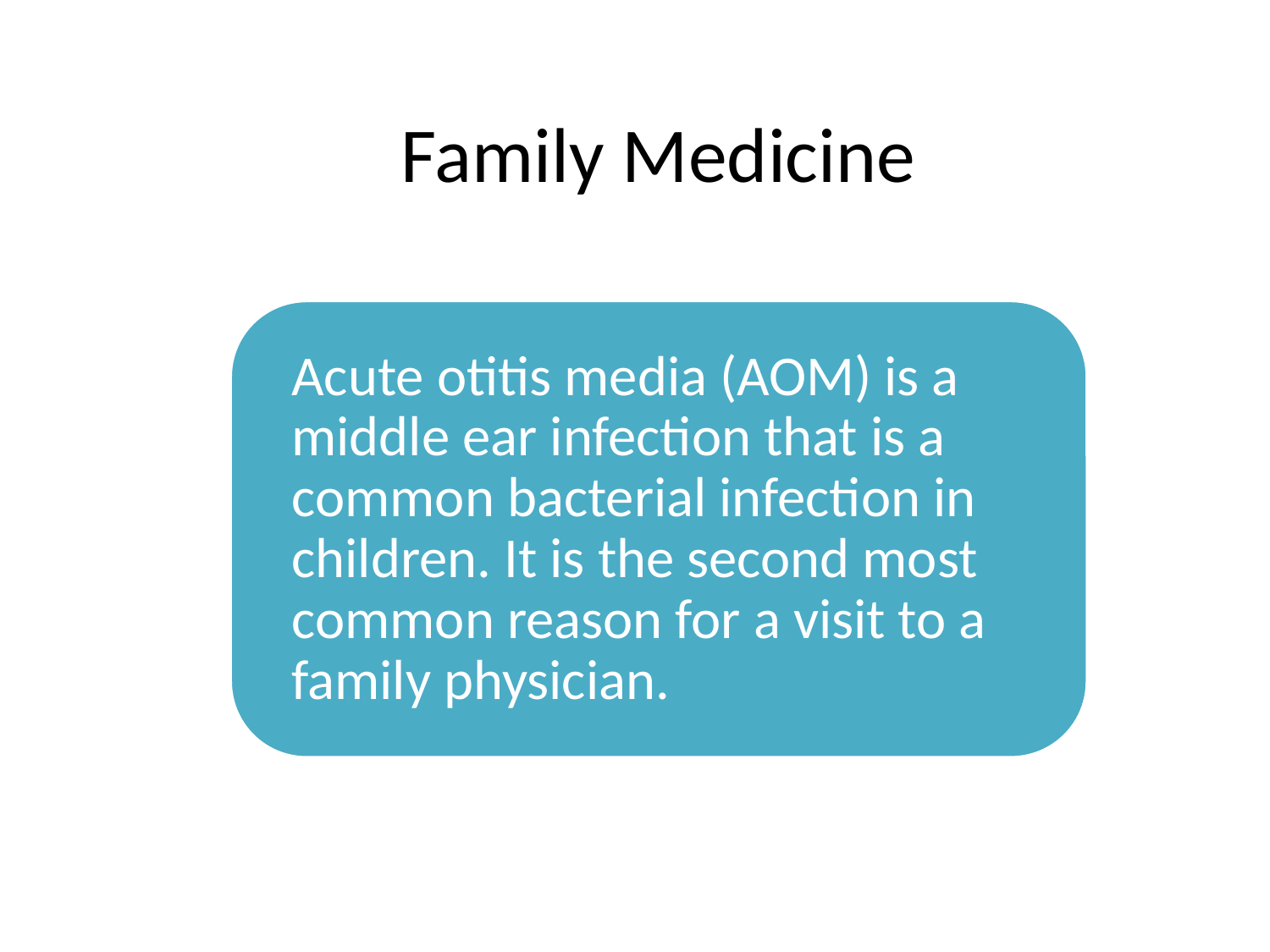

# Family Medicine
Acute otitis media (AOM) is a middle ear infection that is a common bacterial infection in children. It is the second most common reason for a visit to a family physician.